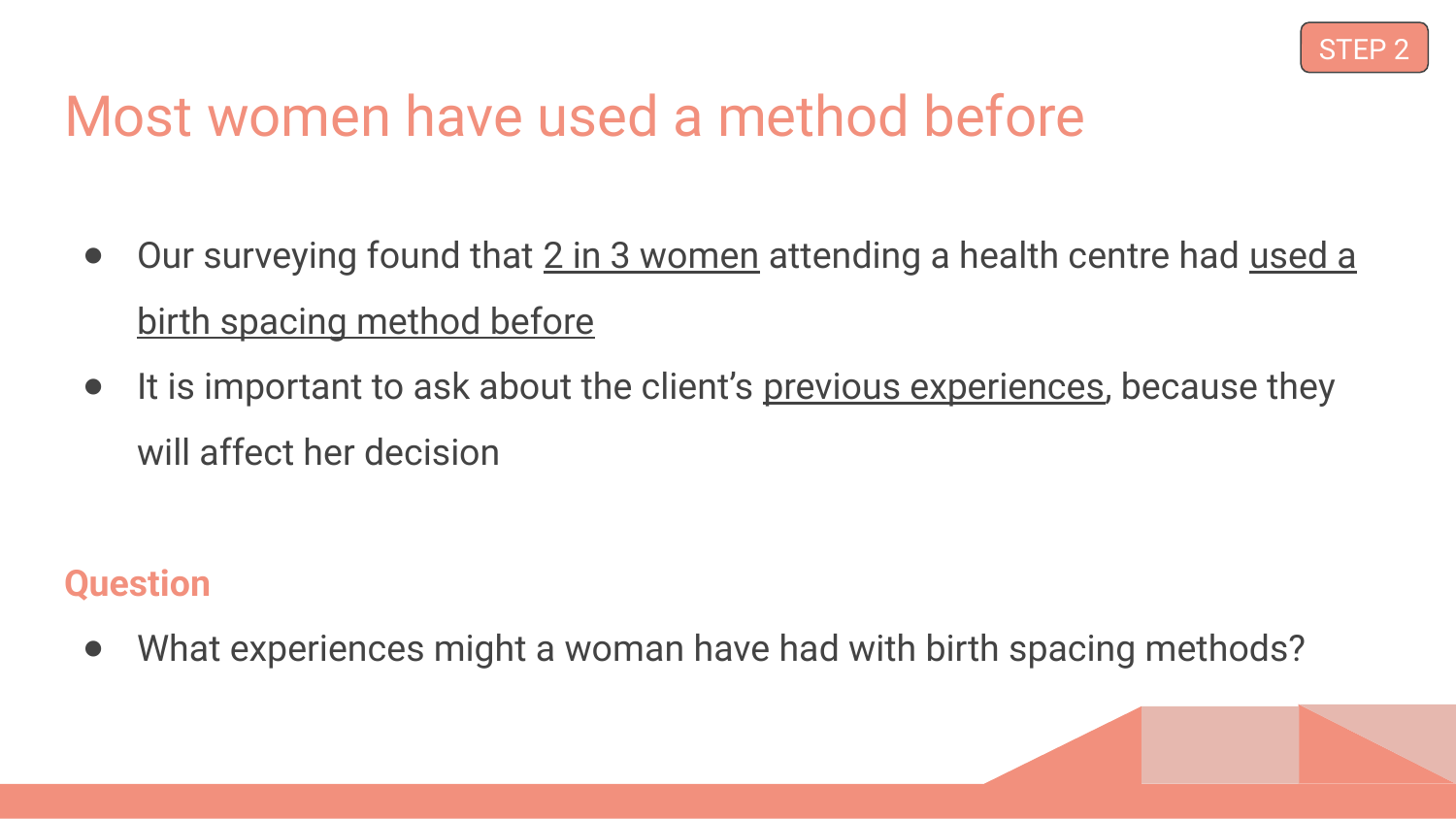

STEP 2

# Most women have used a method before
Our surveying found that 2 in 3 women attending a health centre had used a birth spacing method before
It is important to ask about the client’s previous experiences, because they will affect her decision
Question
What experiences might a woman have had with birth spacing methods?